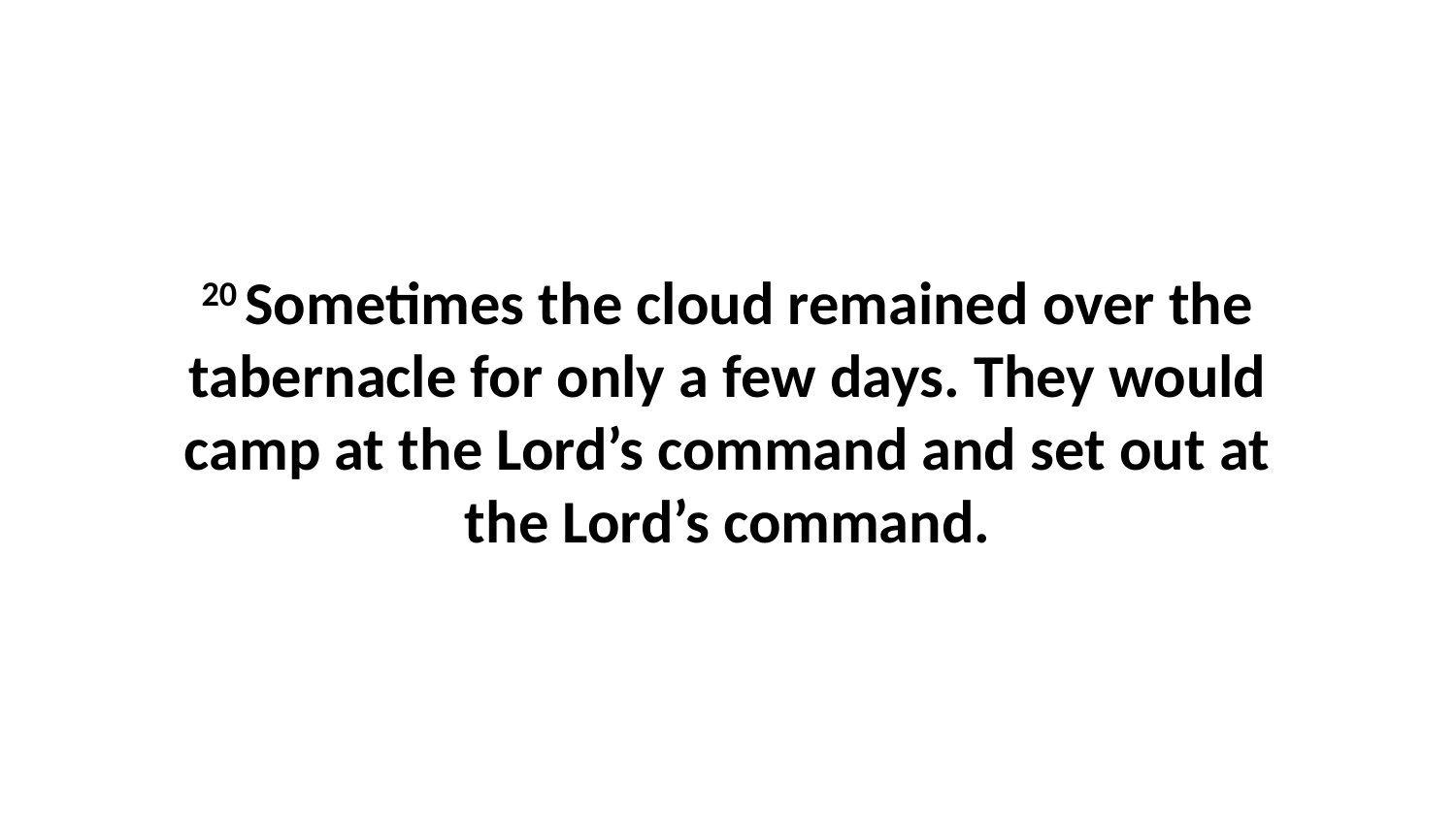

20 Sometimes the cloud remained over the tabernacle for only a few days. They would camp at the Lord’s command and set out at the Lord’s command.